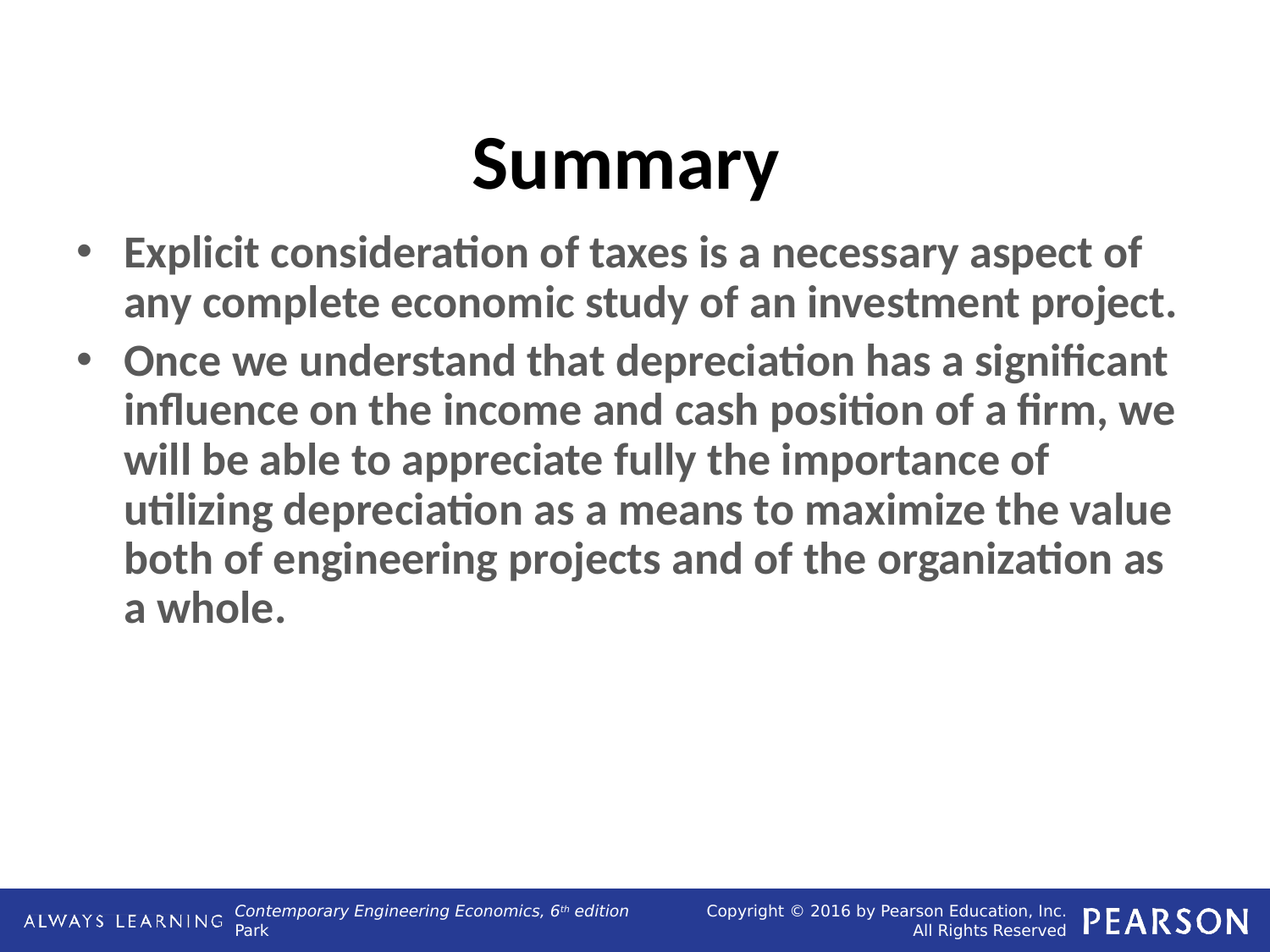

# Summary

Explicit consideration of taxes is a necessary aspect of any complete economic study of an investment project.
Once we understand that depreciation has a significant influence on the income and cash position of a firm, we will be able to appreciate fully the importance of utilizing depreciation as a means to maximize the value both of engineering projects and of the organization as a whole.